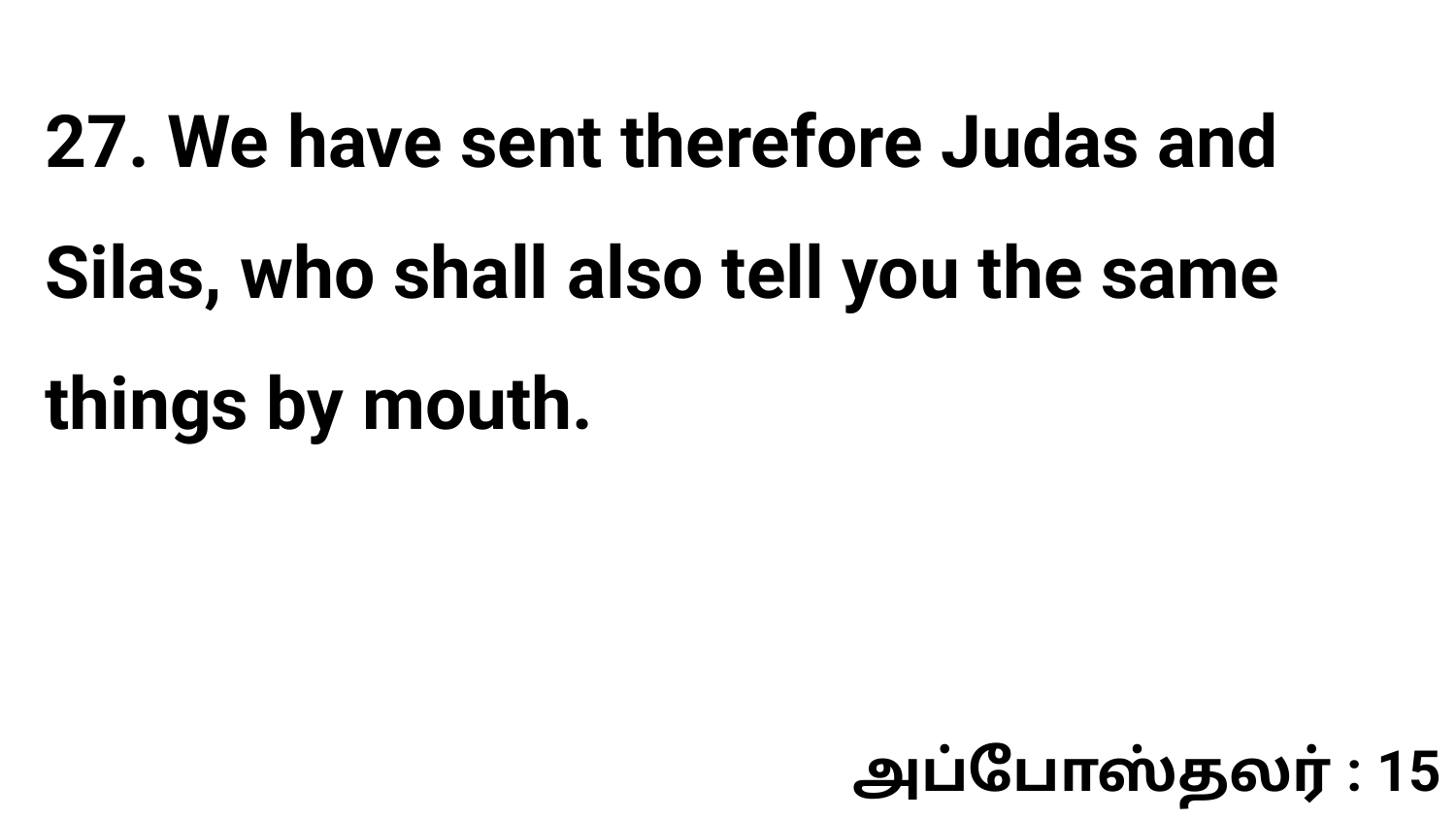

27. We have sent therefore Judas and Silas, who shall also tell you the same things by mouth.
அப்போஸ்தலர் : 15